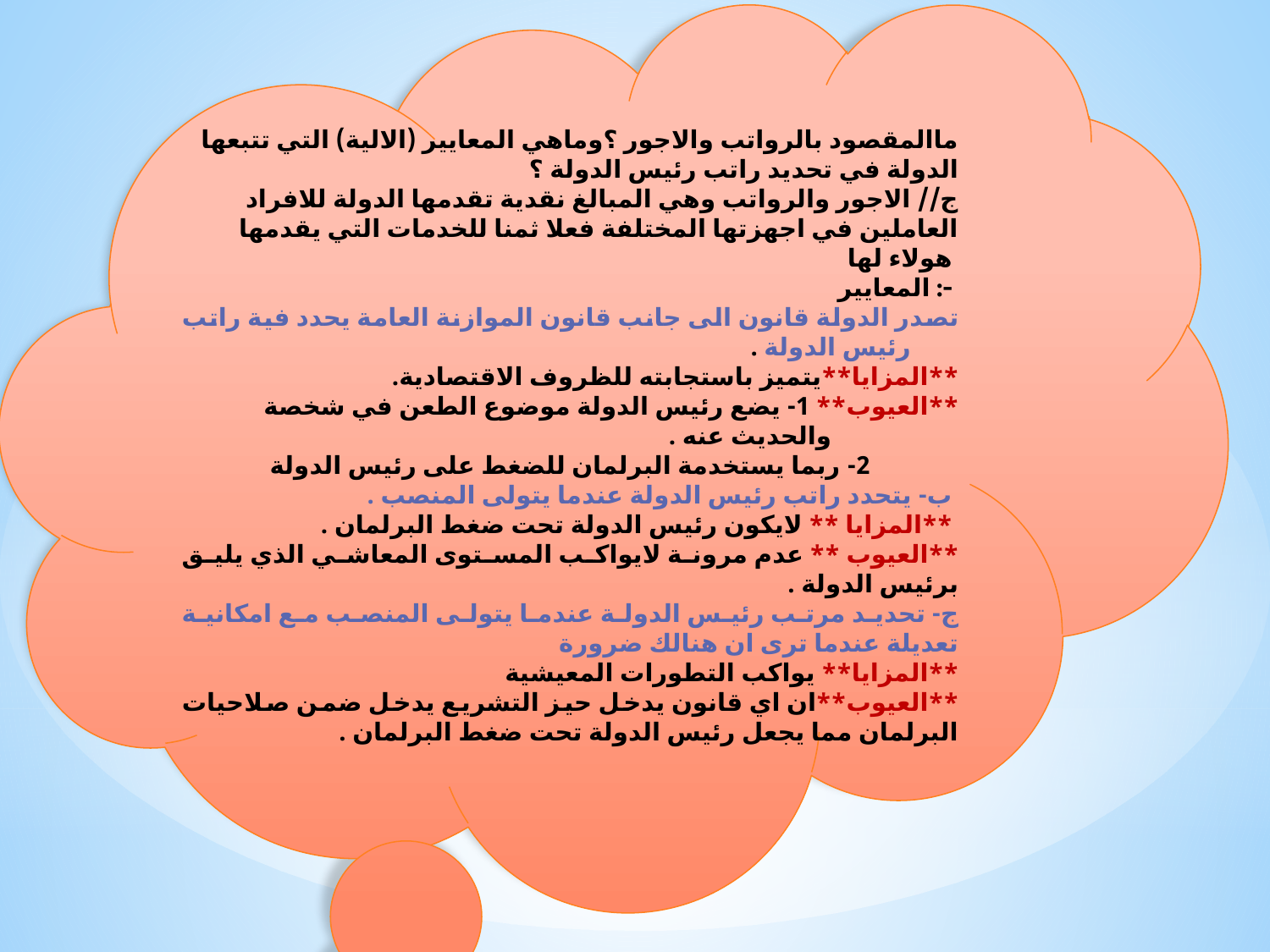

ماالمقصود بالرواتب والاجور ؟وماهي المعايير (الالية) التي تتبعها الدولة في تحديد راتب رئيس الدولة ؟
ج// الاجور والرواتب وهي المبالغ نقدية تقدمها الدولة للافراد العاملين في اجهزتها المختلفة فعلا ثمنا للخدمات التي يقدمها هولاء لها
المعايير :-
تصدر الدولة قانون الى جانب قانون الموازنة العامة يحدد فية راتب رئيس الدولة .
**المزايا**يتميز باستجابته للظروف الاقتصادية.
**العيوب** 1- يضع رئيس الدولة موضوع الطعن في شخصة
                    والحديث عنه .
              2- ربما يستخدمة البرلمان للضغط على رئيس الدولة
 ب- يتحدد راتب رئيس الدولة عندما يتولى المنصب .
 **المزايا ** لايكون رئيس الدولة تحت ضغط البرلمان .
**العيوب ** عدم مرونة لايواكب المستوى المعاشي الذي يليق برئيس الدولة .
ج- تحديد مرتب رئيس الدولة عندما يتولى المنصب مع امكانية تعديلة عندما ترى ان هنالك ضرورة
**المزايا** يواكب التطورات المعيشية
**العيوب**ان اي قانون يدخل حيز التشريع يدخل ضمن صلاحيات البرلمان مما يجعل رئيس الدولة تحت ضغط البرلمان .

5